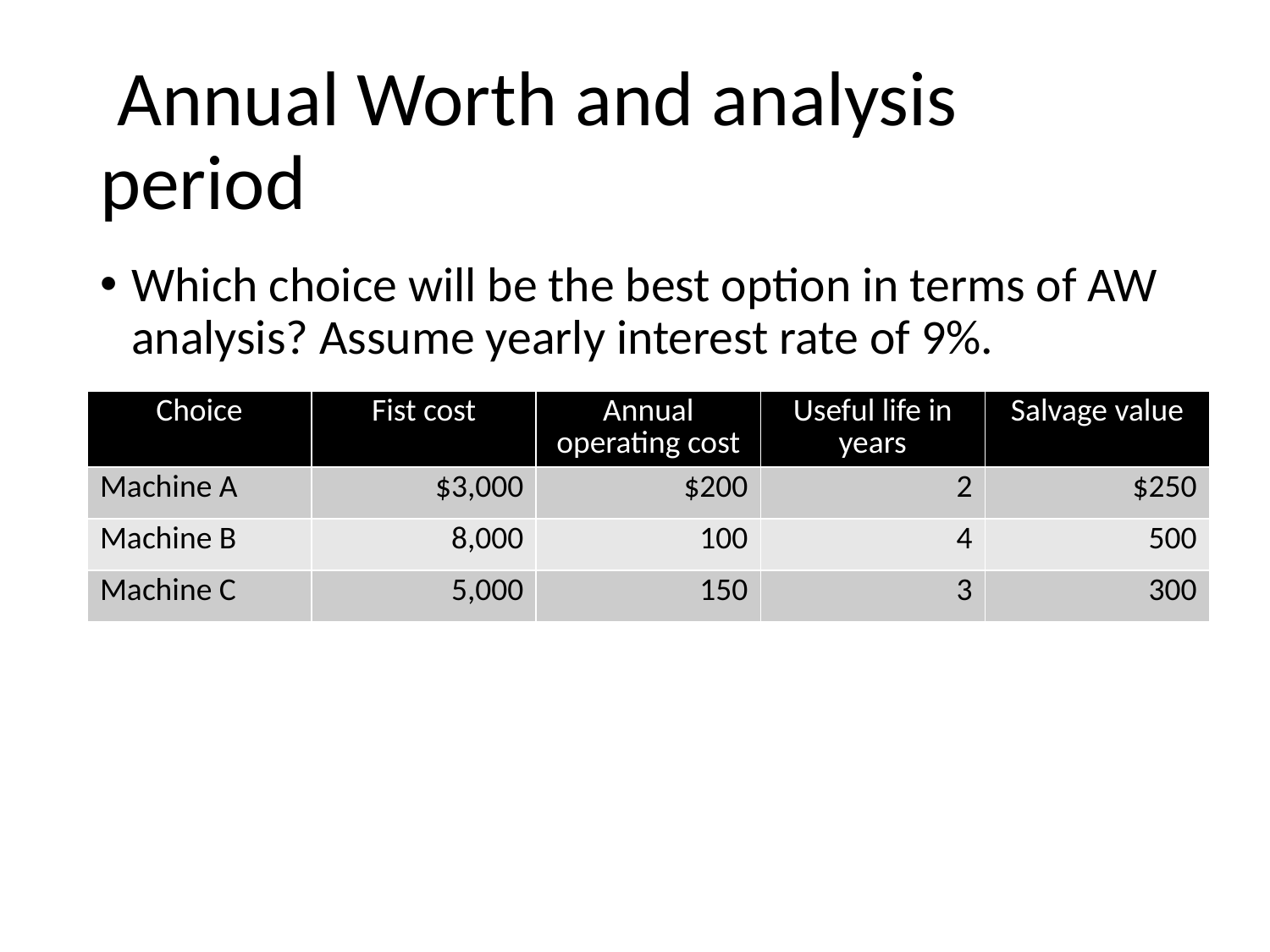

# Annual Worth and analysis period
Which choice will be the best option in terms of AW analysis? Assume yearly interest rate of 9%.
| Choice | Fist cost | Annual operating cost | Useful life in years | Salvage value |
| --- | --- | --- | --- | --- |
| Machine A | $3,000 | $200 | 2 | $250 |
| Machine B | 8,000 | 100 | 4 | 500 |
| Machine C | 5,000 | 150 | 3 | 300 |